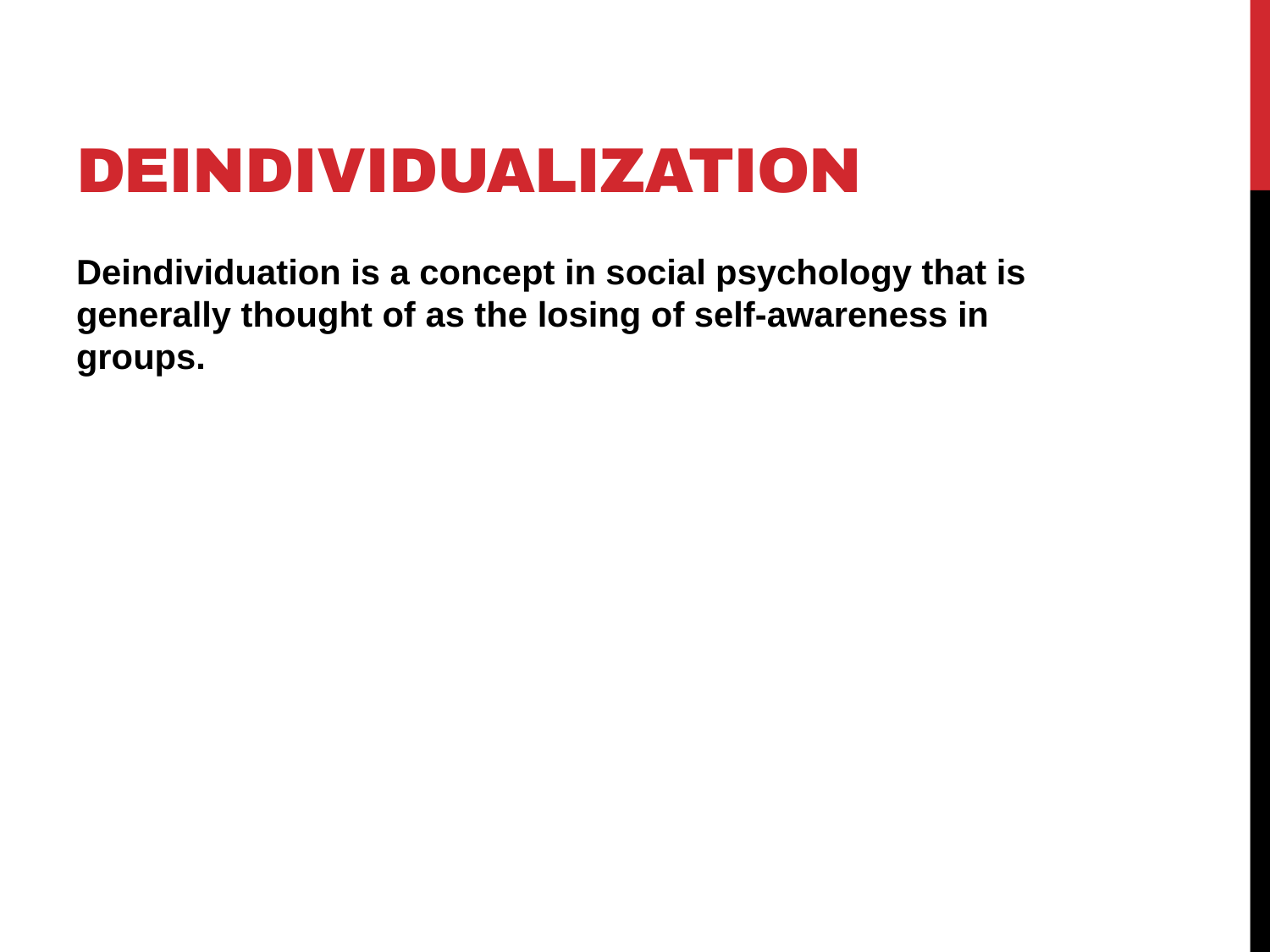

# deindividualization
Deindividuation is a concept in social psychology that is generally thought of as the losing of self-awareness in groups.